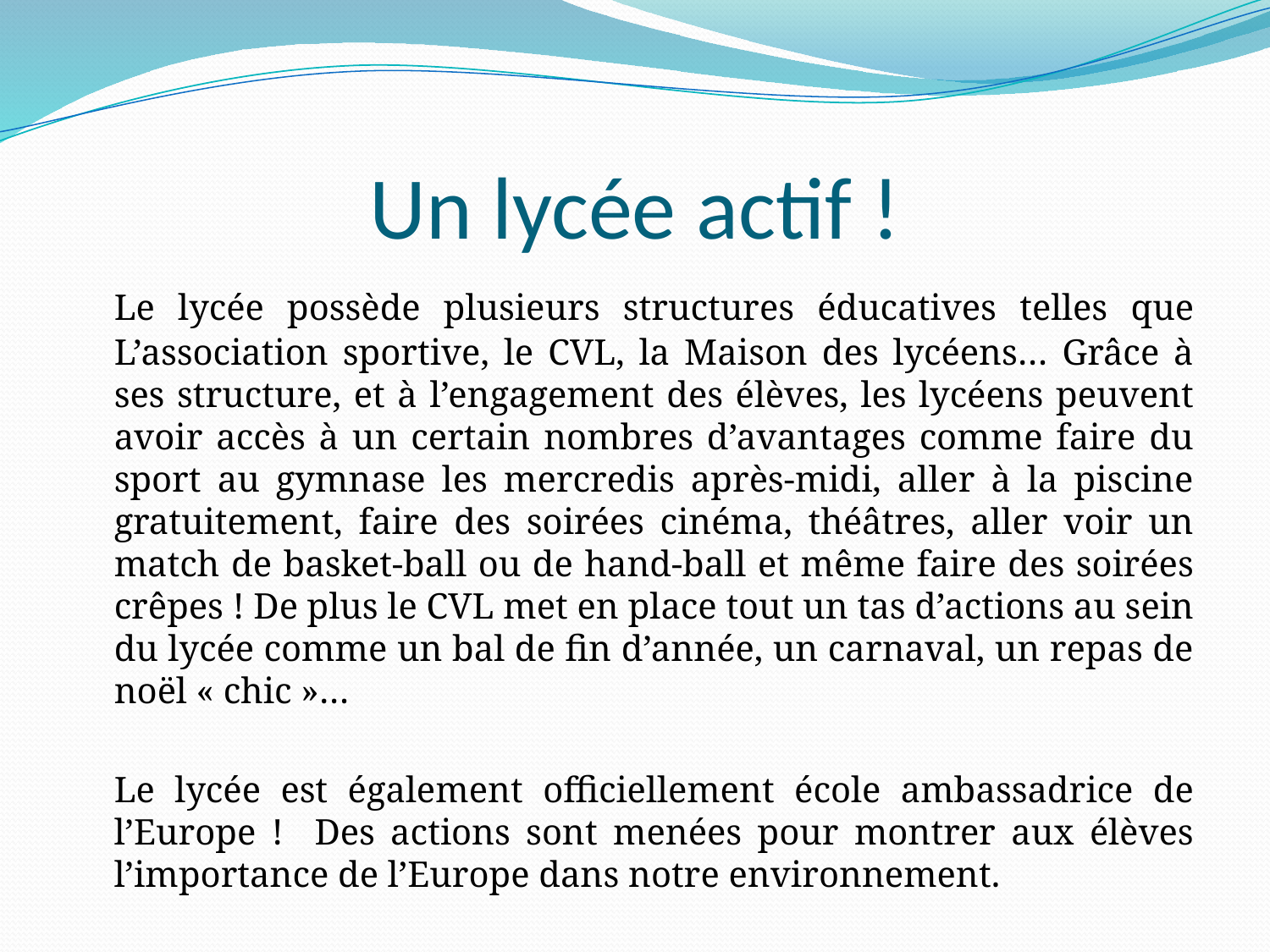

# Un lycée actif !
	Le lycée possède plusieurs structures éducatives telles que L’association sportive, le CVL, la Maison des lycéens… Grâce à ses structure, et à l’engagement des élèves, les lycéens peuvent avoir accès à un certain nombres d’avantages comme faire du sport au gymnase les mercredis après-midi, aller à la piscine gratuitement, faire des soirées cinéma, théâtres, aller voir un match de basket-ball ou de hand-ball et même faire des soirées crêpes ! De plus le CVL met en place tout un tas d’actions au sein du lycée comme un bal de fin d’année, un carnaval, un repas de noël « chic »…

	Le lycée est également officiellement école ambassadrice de l’Europe !  Des actions sont menées pour montrer aux élèves l’importance de l’Europe dans notre environnement.